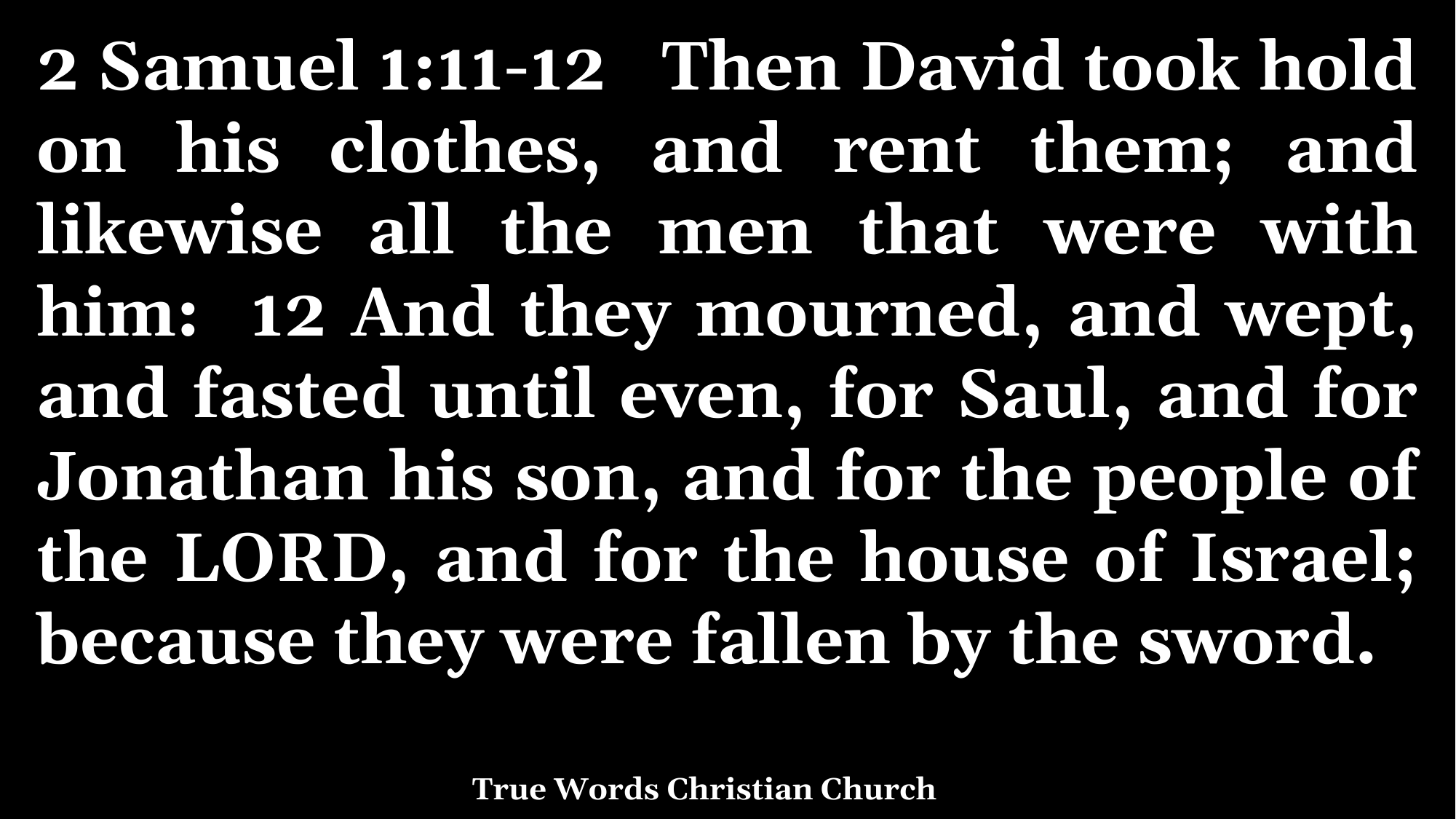

2 Samuel 1:11-12   Then David took hold on his clothes, and rent them; and likewise all the men that were with him:  12 And they mourned, and wept, and fasted until even, for Saul, and for Jonathan his son, and for the people of the LORD, and for the house of Israel; because they were fallen by the sword.
True Words Christian Church